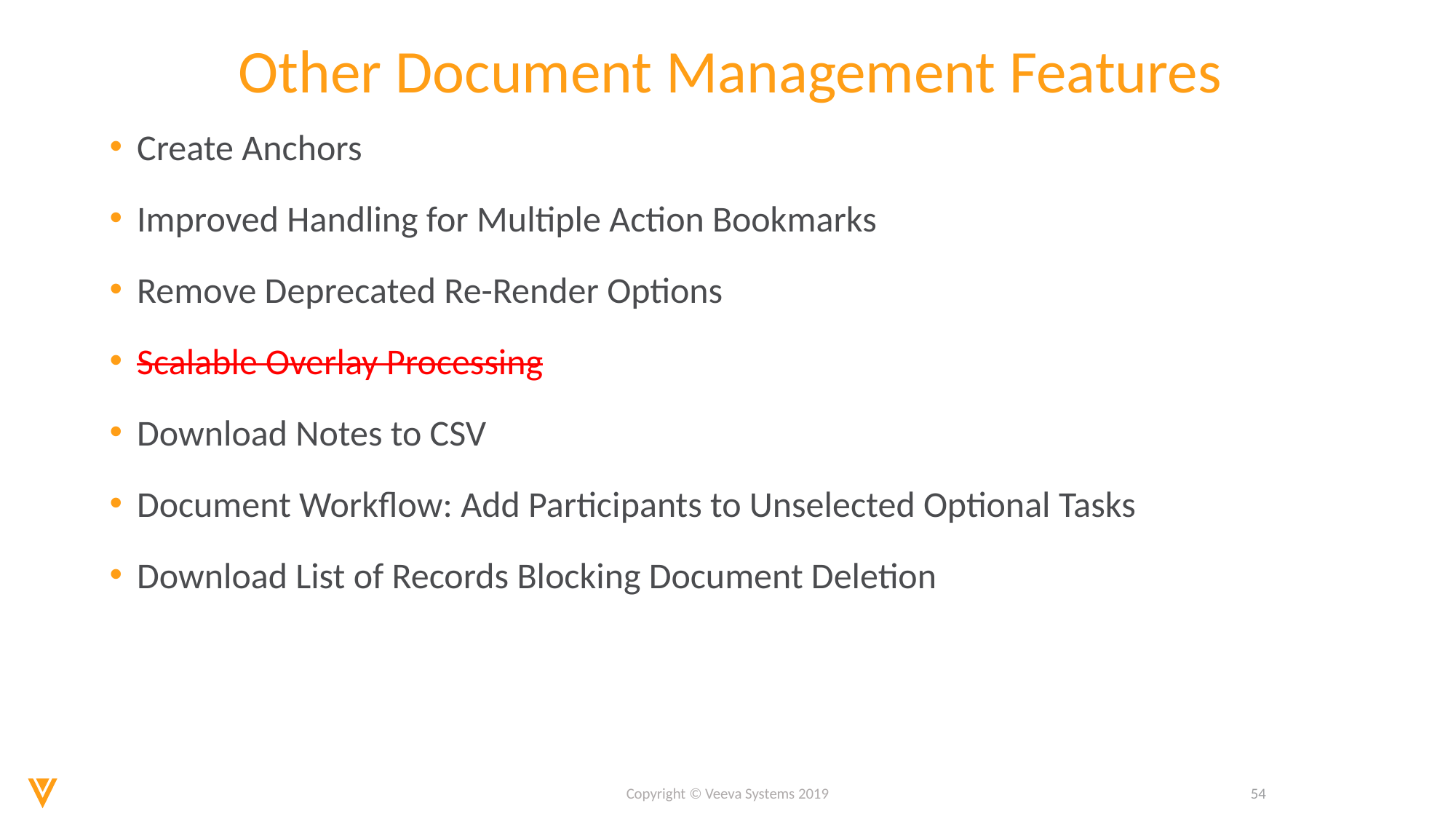

# Other Document Management Features
Create Anchors
Improved Handling for Multiple Action Bookmarks
Remove Deprecated Re-Render Options
Scalable Overlay Processing
Download Notes to CSV
Document Workflow: Add Participants to Unselected Optional Tasks
Download List of Records Blocking Document Deletion